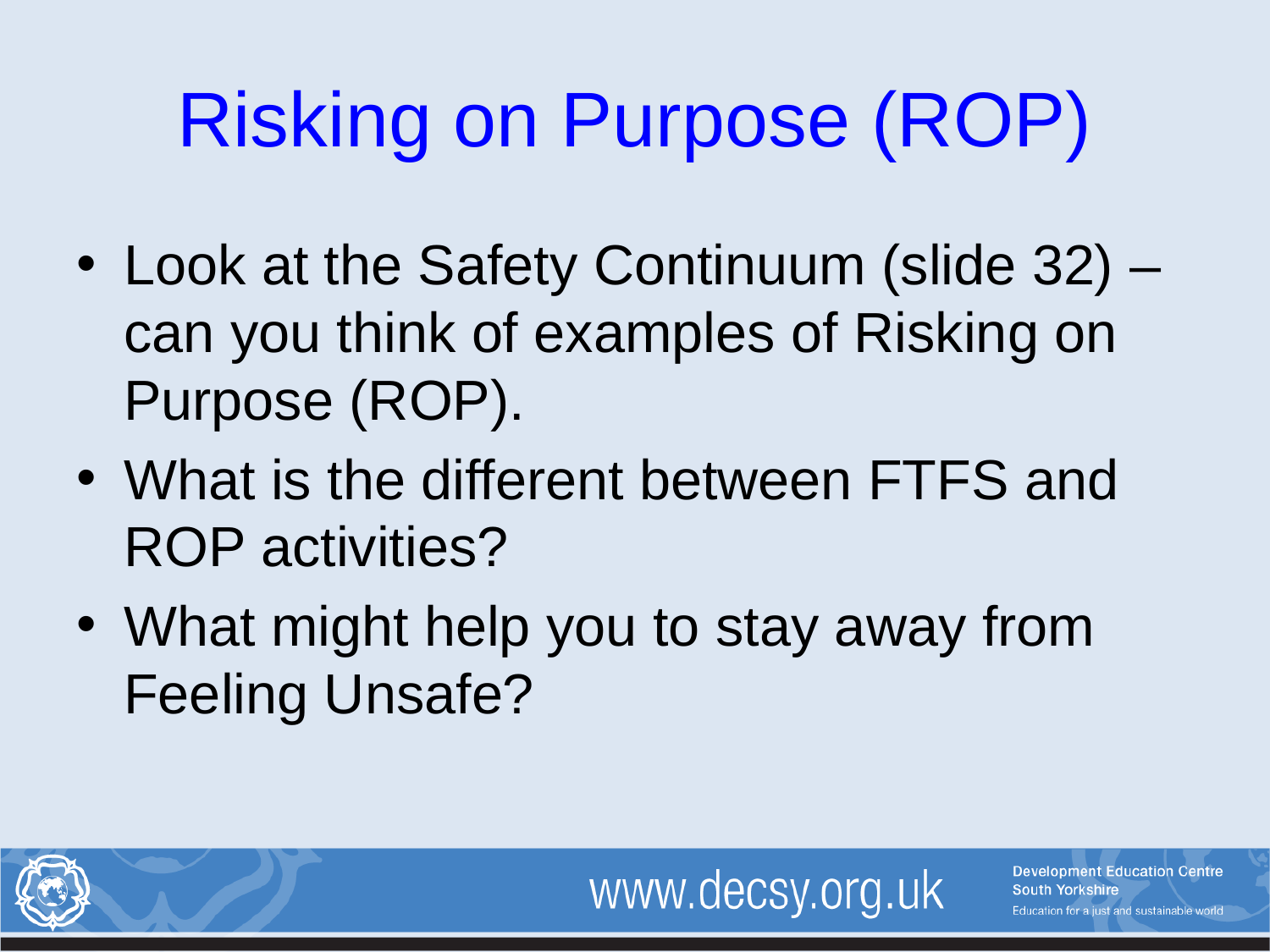

# Risking on Purpose (ROP)
Look at the Safety Continuum (slide 32) – can you think of examples of Risking on Purpose (ROP).
What is the different between FTFS and ROP activities?
What might help you to stay away from Feeling Unsafe?